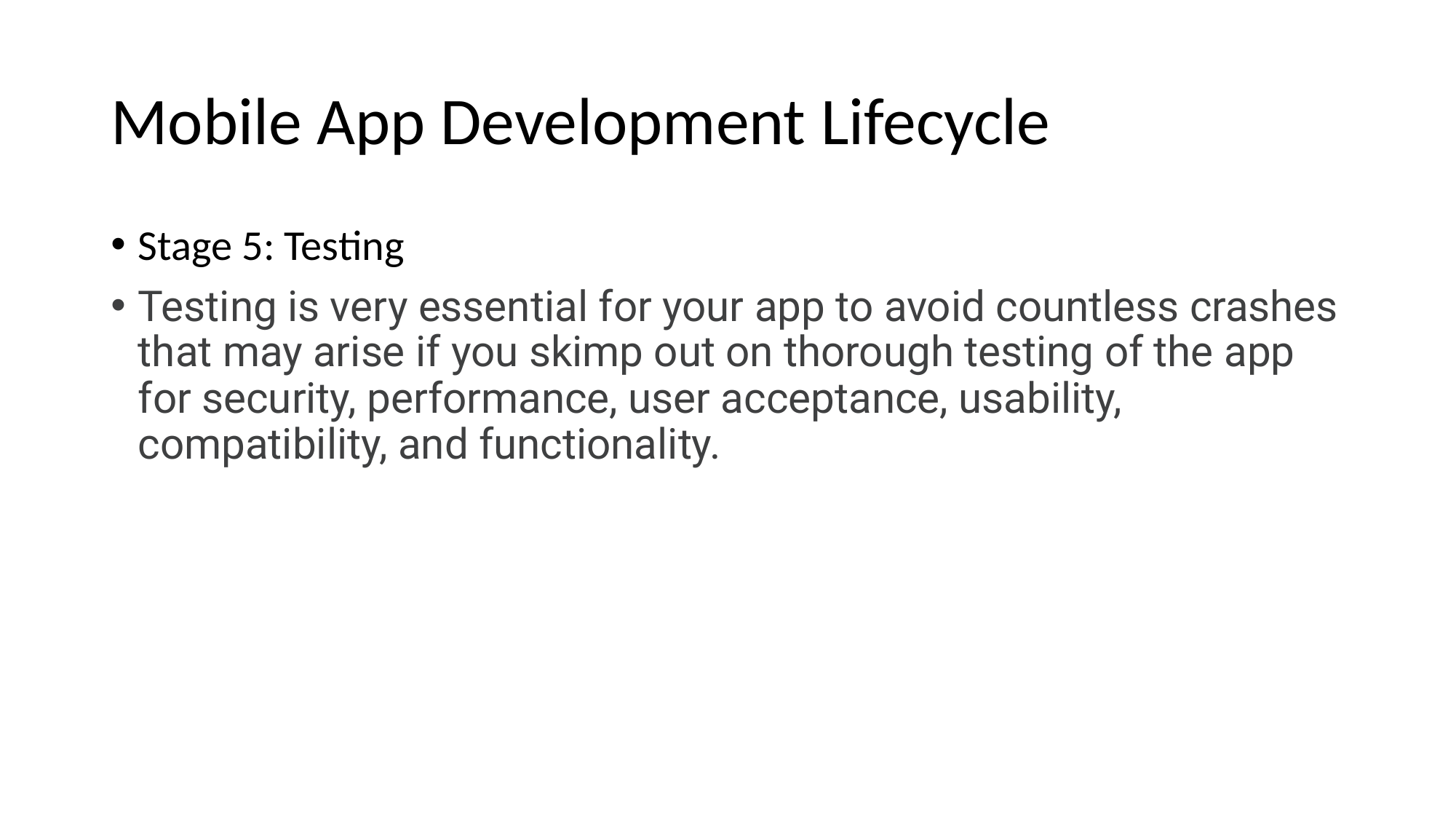

# Mobile App Development Lifecycle
Stage 5: Testing
Testing is very essential for your app to avoid countless crashes that may arise if you skimp out on thorough testing of the app for security, performance, user acceptance, usability, compatibility, and functionality.